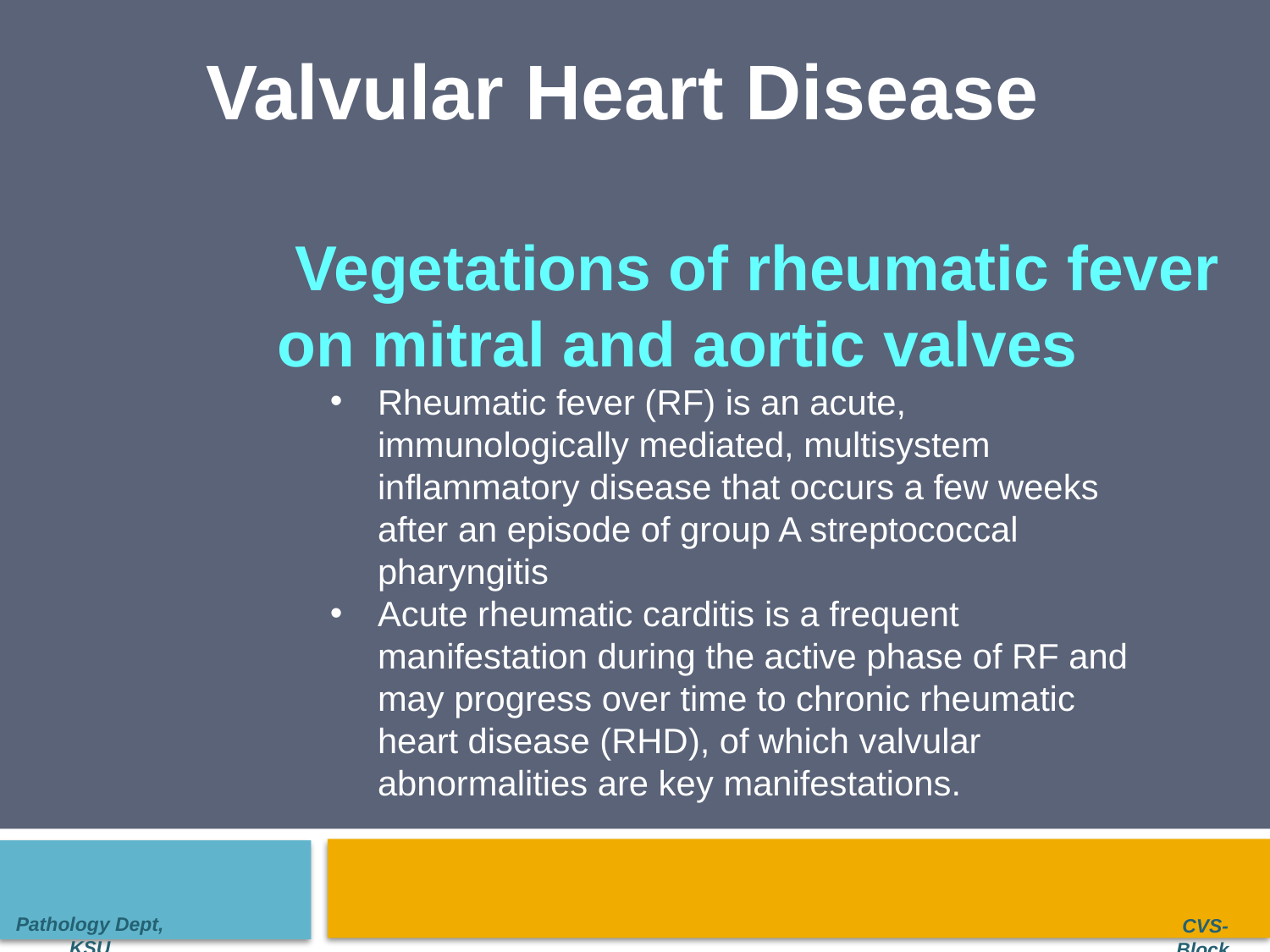

Valvular Heart Disease
 Vegetations of rheumatic fever on mitral and aortic valves
Rheumatic fever (RF) is an acute, immunologically mediated, multisystem inflammatory disease that occurs a few weeks after an episode of group A streptococcal pharyngitis
Acute rheumatic carditis is a frequent manifestation during the active phase of RF and may progress over time to chronic rheumatic heart disease (RHD), of which valvular abnormalities are key manifestations.
Pathology Dept, KSU
CVS- Block